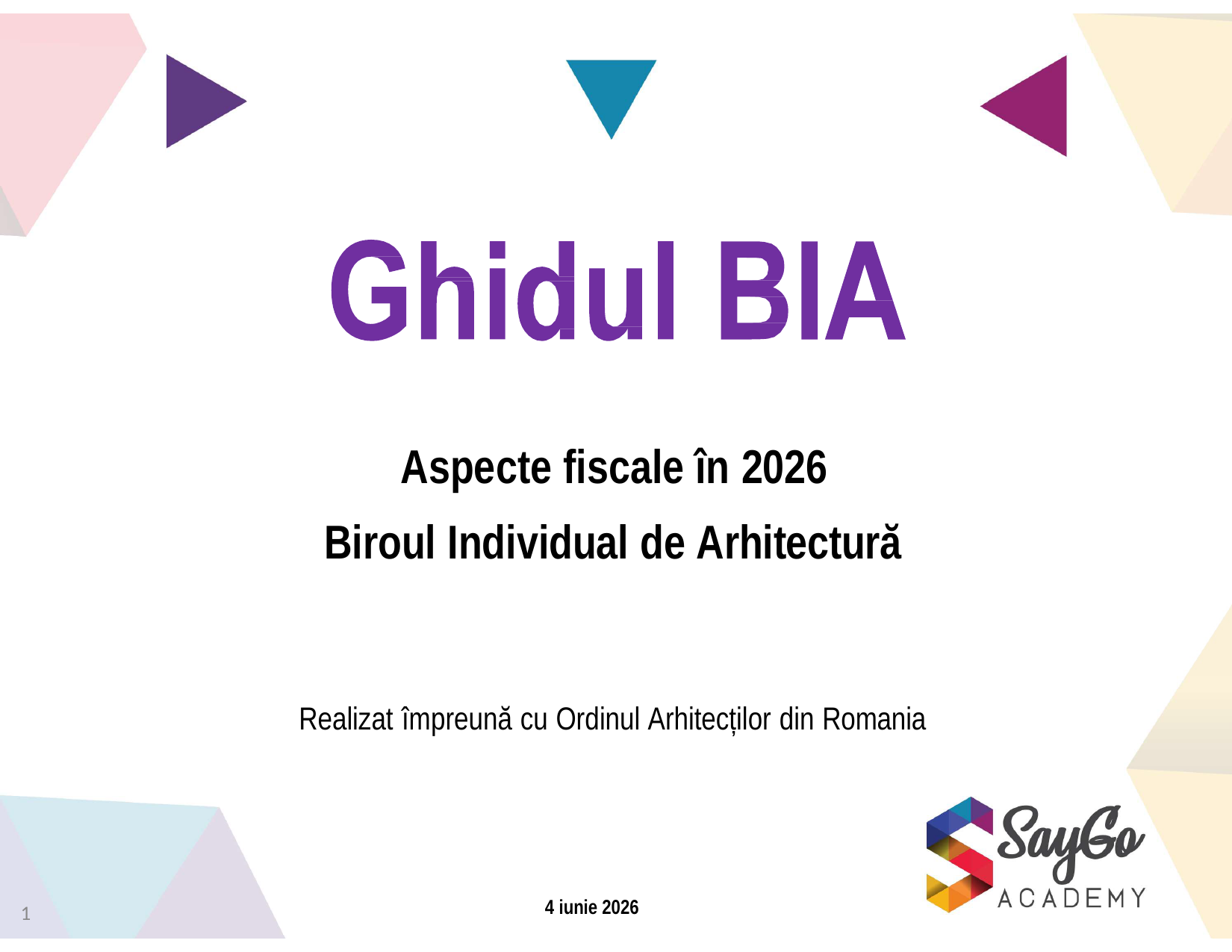

Aspecte fiscale în 2026 Biroul Individual de Arhitectură
Realizat împreună cu Ordinul Arhitecților din Romania
4 iunie 2026

1